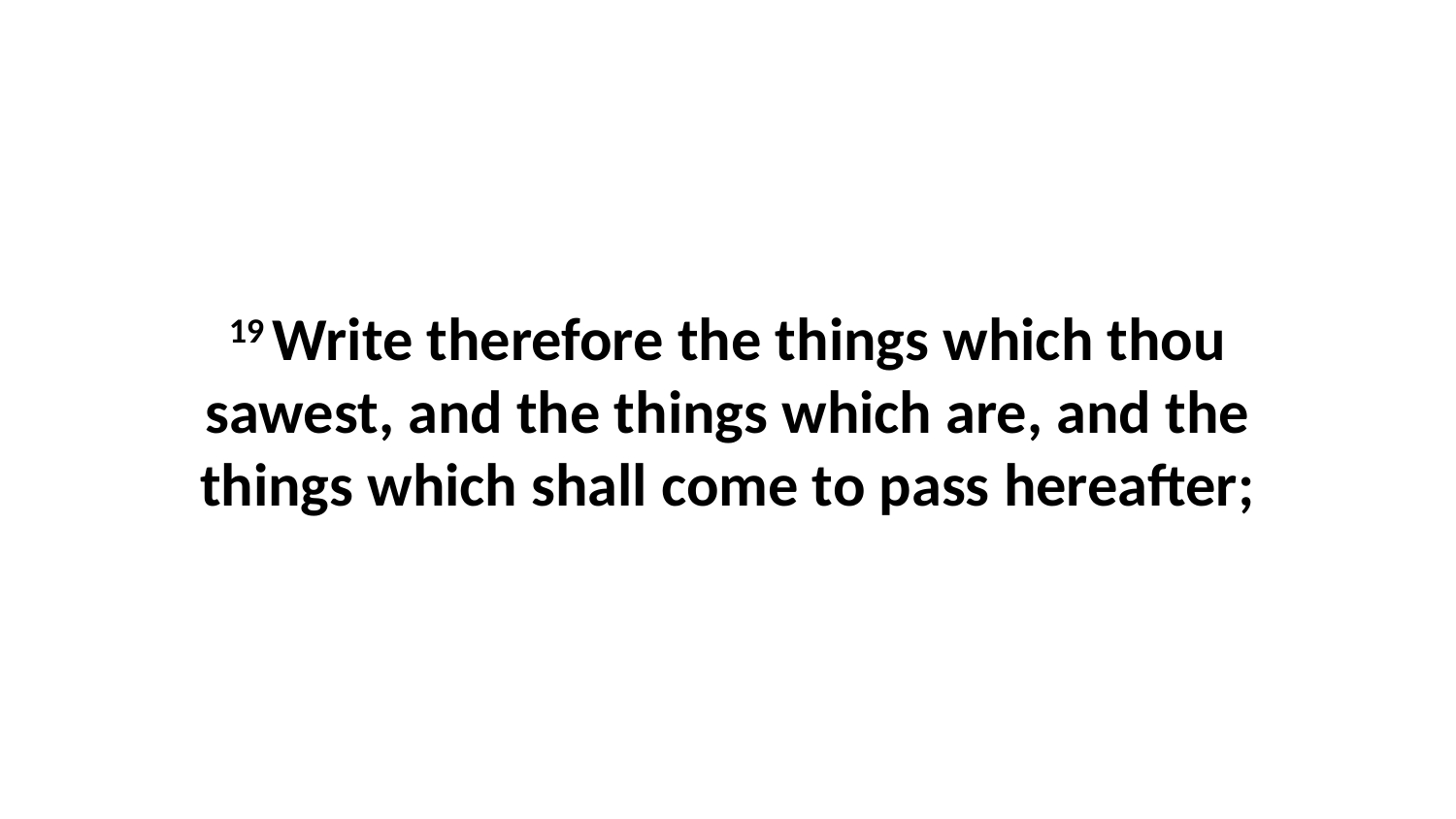

19 Write therefore the things which thou sawest, and the things which are, and the things which shall come to pass hereafter;